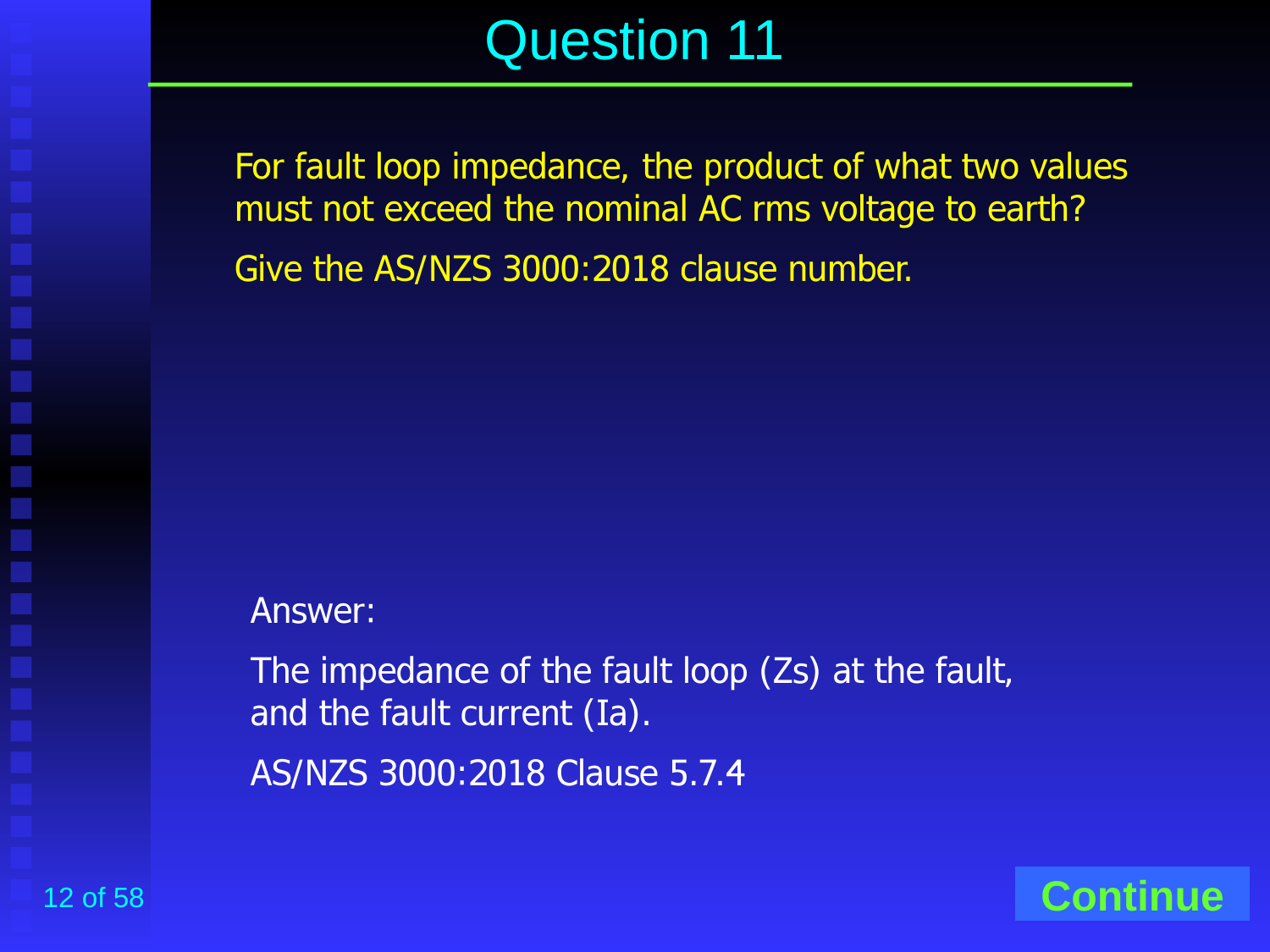

# Question 11
For fault loop impedance, the product of what two values must not exceed the nominal AC rms voltage to earth?
Give the AS/NZS 3000:2018 clause number.
Answer:
The impedance of the fault loop (Zs) at the fault, and the fault current (Ia).
AS/NZS 3000:2018 Clause 5.7.4
Continue